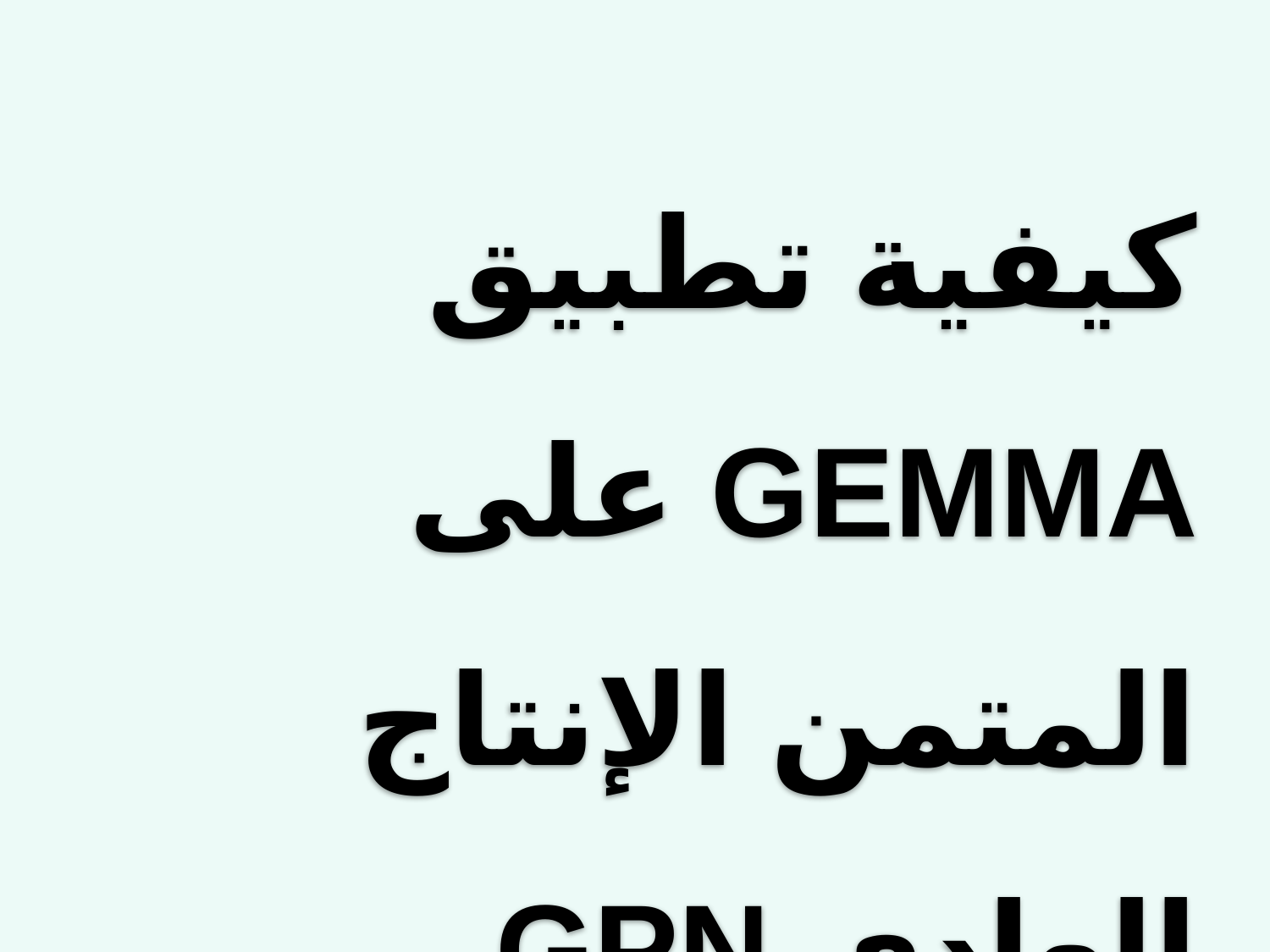

كيفية تطبيق GEMMA على المتمن الإنتاج العادي GPN